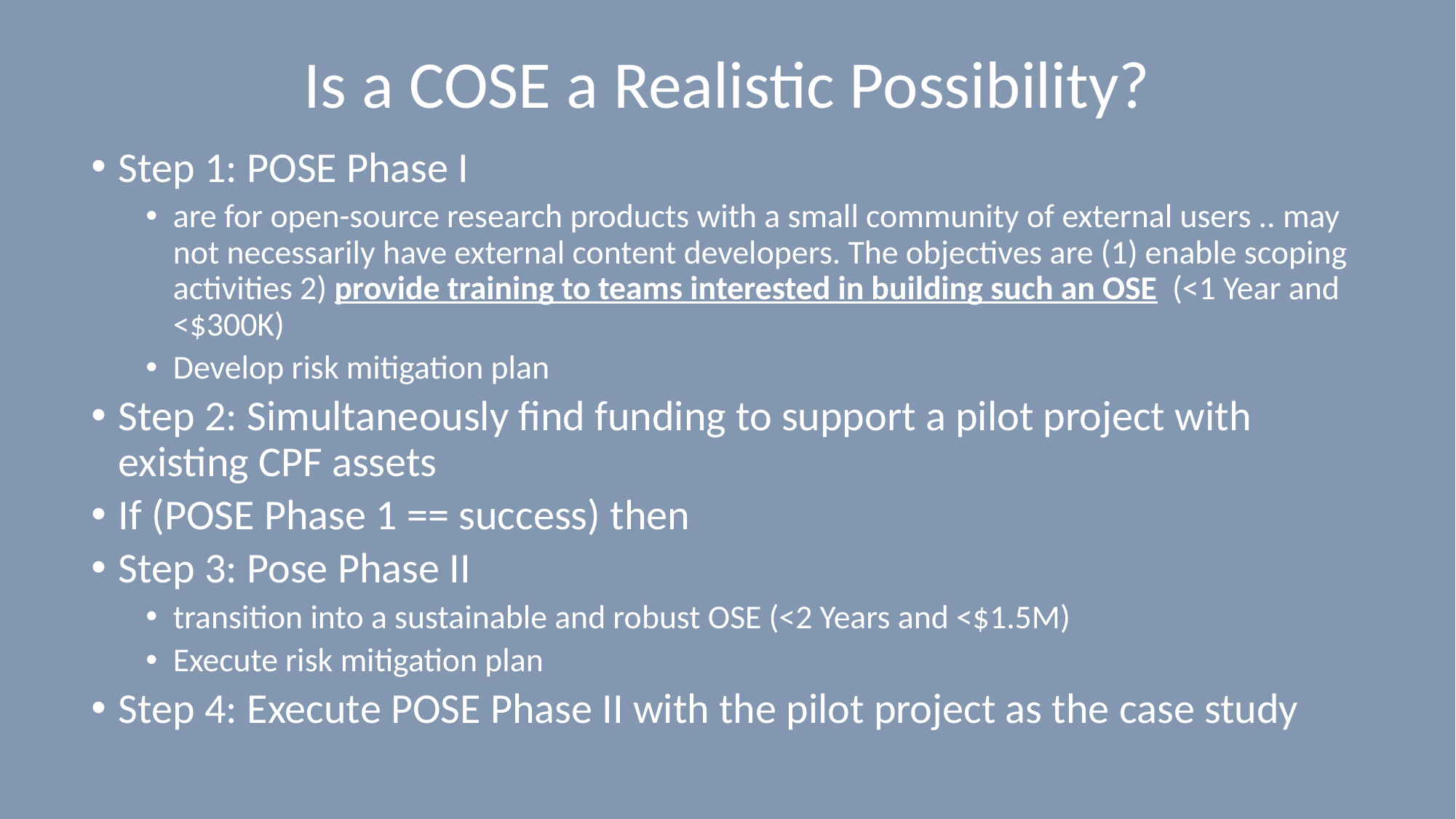

# Is a COSE a Realistic Possibility?
Step 1: POSE Phase I
are for open-source research products with a small community of external users .. may not necessarily have external content developers. The objectives are (1) enable scoping activities 2) provide training to teams interested in building such an OSE  (<1 Year and <$300K)
Develop risk mitigation plan
Step 2: Simultaneously find funding to support a pilot project with existing CPF assets
If (POSE Phase 1 == success) then
Step 3: Pose Phase II
transition into a sustainable and robust OSE (<2 Years and <$1.5M)
Execute risk mitigation plan
Step 4: Execute POSE Phase II with the pilot project as the case study